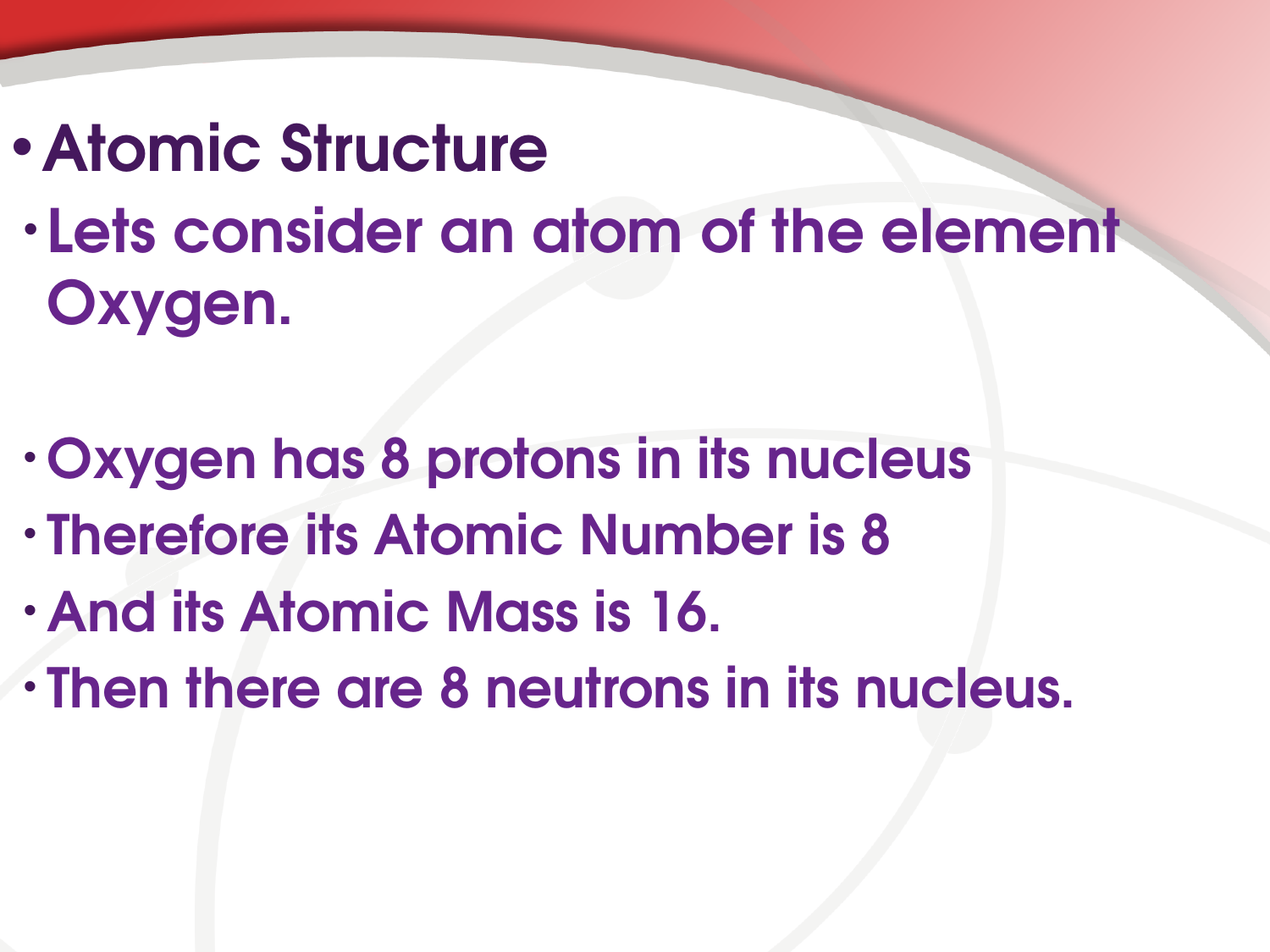

# Atomic Structure
Lets consider an atom of the element Oxygen.

Oxygen has 8 protons in its nucleus
Therefore its Atomic Number is 8
And its Atomic Mass is 16.
Then there are 8 neutrons in its nucleus.